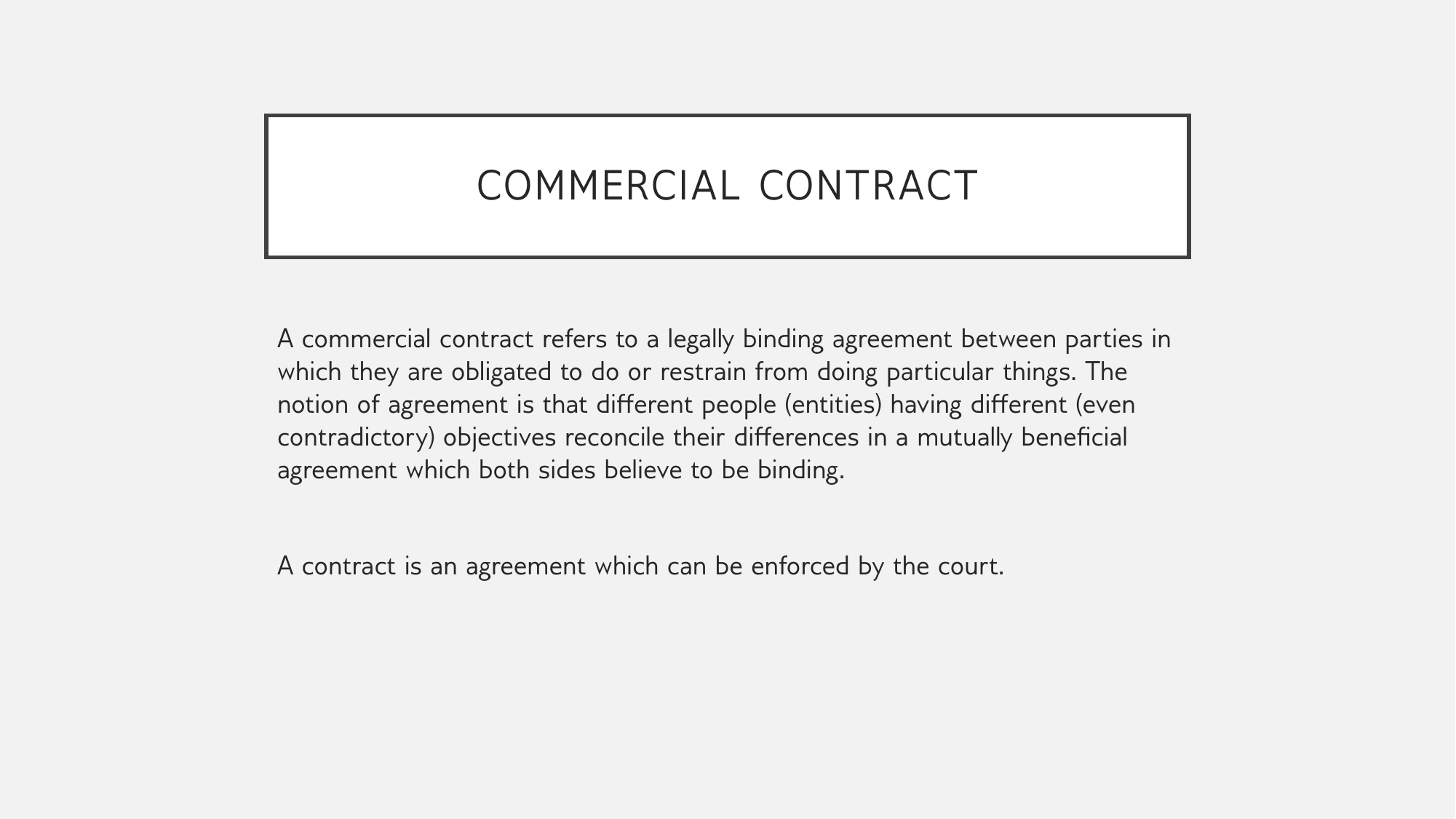

# Commercial contract
A commercial contract refers to a legally binding agreement between parties in which they are obligated to do or restrain from doing particular things. The notion of agreement is that different people (entities) having different (even contradictory) objectives reconcile their differences in a mutually beneficial agreement which both sides believe to be binding.

A contract is an agreement which can be enforced by the court.